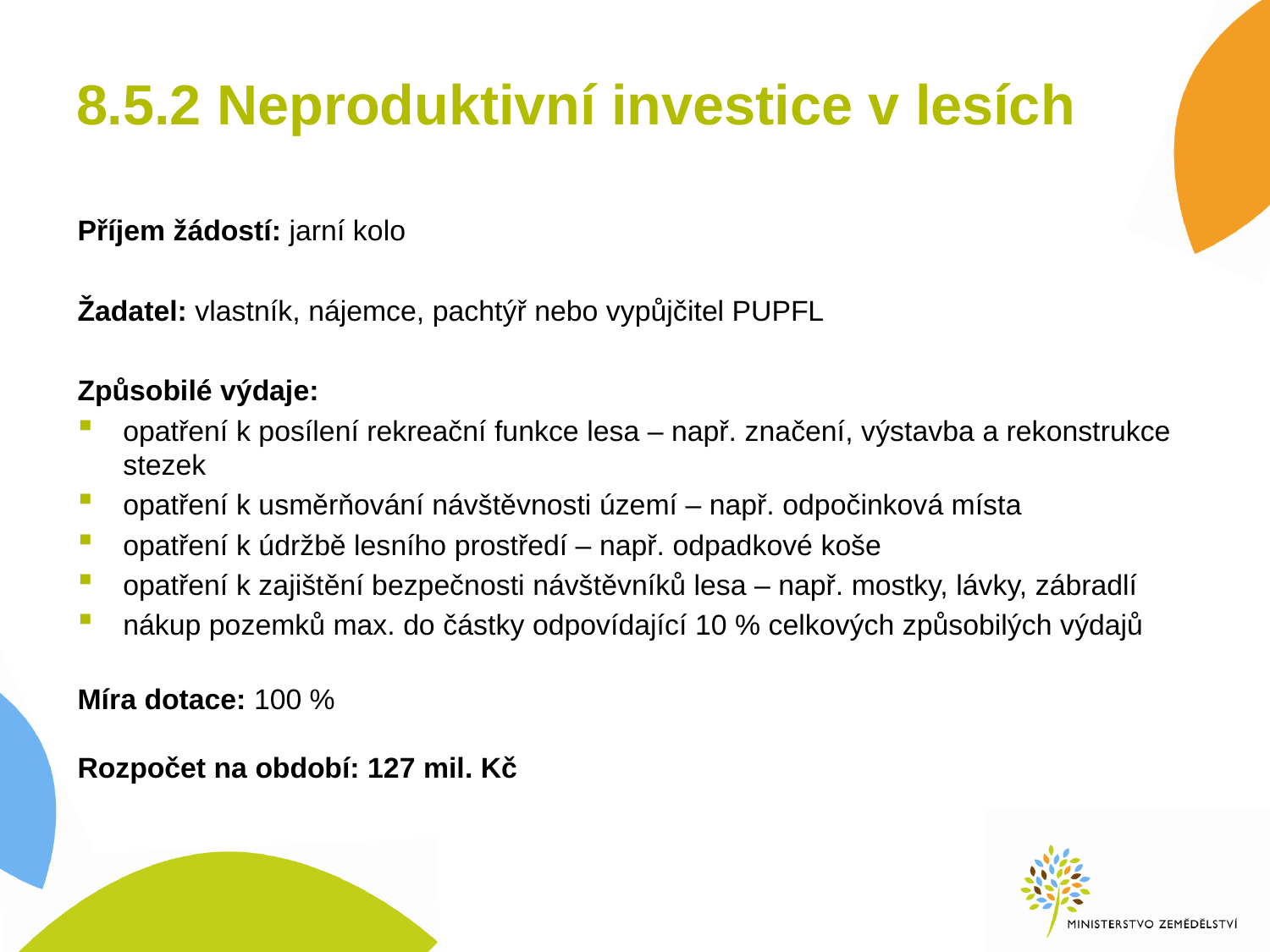

# 8.5.2 Neproduktivní investice v lesích
Příjem žádostí: jarní kolo

Žadatel: vlastník, nájemce, pachtýř nebo vypůjčitel PUPFL

Způsobilé výdaje:
opatření k posílení rekreační funkce lesa – např. značení, výstavba a rekonstrukce stezek
opatření k usměrňování návštěvnosti území – např. odpočinková místa
opatření k údržbě lesního prostředí – např. odpadkové koše
opatření k zajištění bezpečnosti návštěvníků lesa – např. mostky, lávky, zábradlí
nákup pozemků max. do částky odpovídající 10 % celkových způsobilých výdajů

Míra dotace: 100 %

Rozpočet na období: 127 mil. Kč